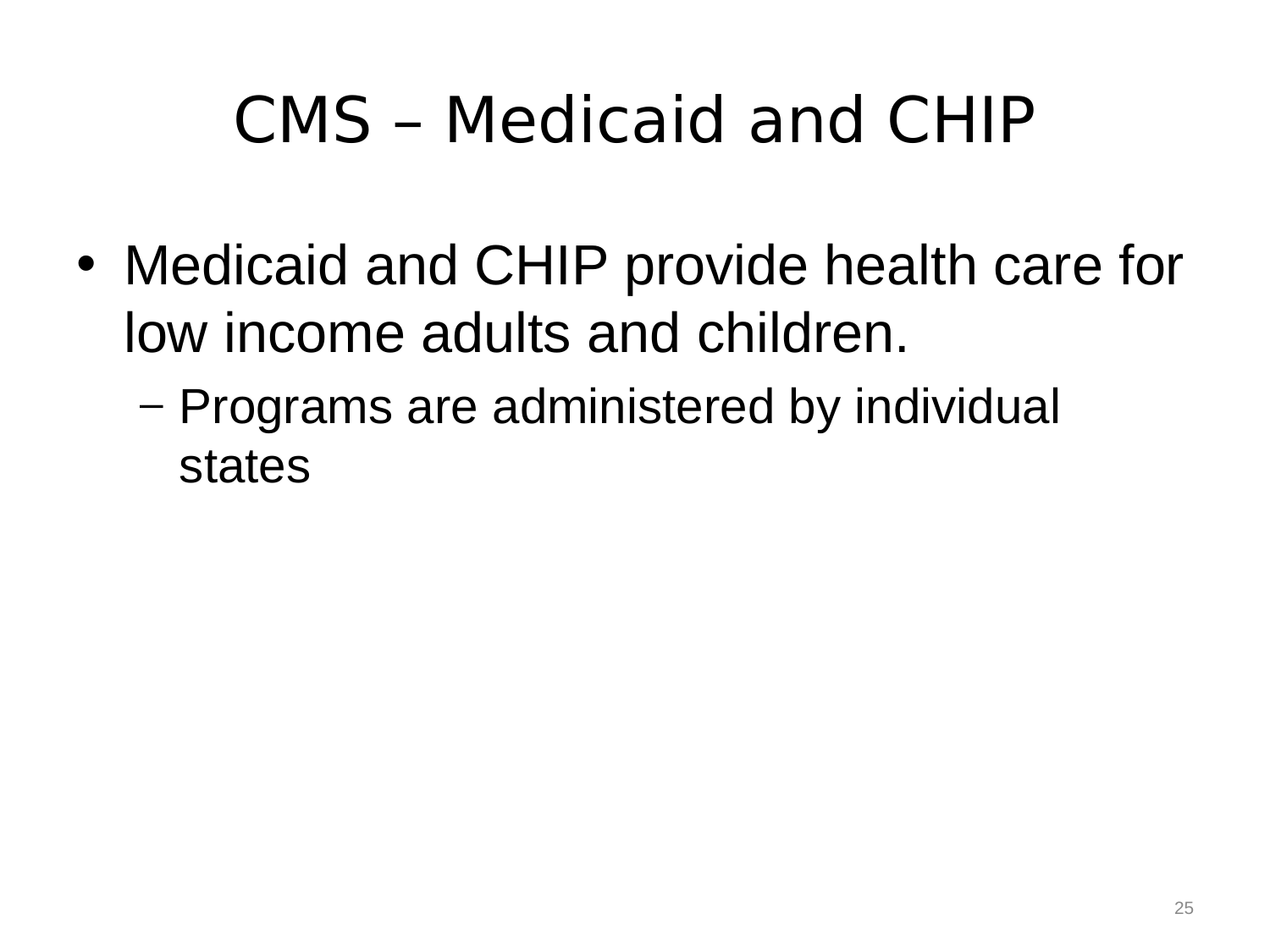

# CMS – Medicaid and CHIP
Medicaid and CHIP provide health care for low income adults and children.
Programs are administered by individual states

25